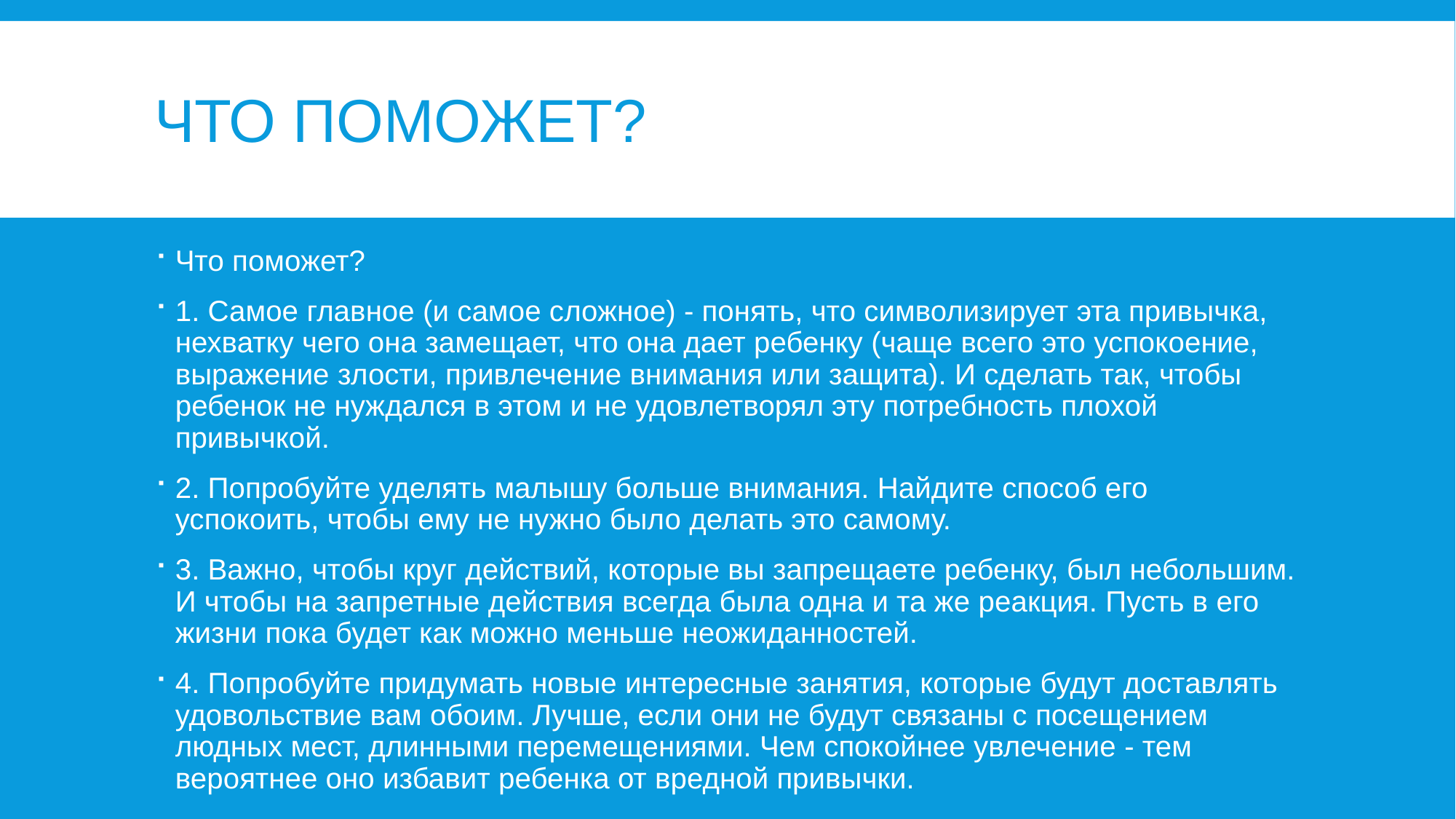

# Что поможет?
Что поможет?
1. Самое главное (и самое сложное) - понять, что символизирует эта привычка, нехватку чего она замещает, что она дает ребенку (чаще всего это успокоение, выражение злости, привлечение внимания или защита). И сделать так, чтобы ребенок не нуждался в этом и не удовлетворял эту потребность плохой привычкой.
2. Попробуйте уделять малышу больше внимания. Найдите способ его успокоить, чтобы ему не нужно было делать это самому.
3. Важно, чтобы круг действий, которые вы запрещаете ребенку, был небольшим. И чтобы на запретные действия всегда была одна и та же реакция. Пусть в его жизни пока будет как можно меньше неожиданностей.
4. Попробуйте придумать новые интересные занятия, которые будут доставлять удовольствие вам обоим. Лучше, если они не будут связаны с посещением людных мест, длинными перемещениями. Чем спокойнее увлечение - тем вероятнее оно избавит ребенка от вредной привычки.